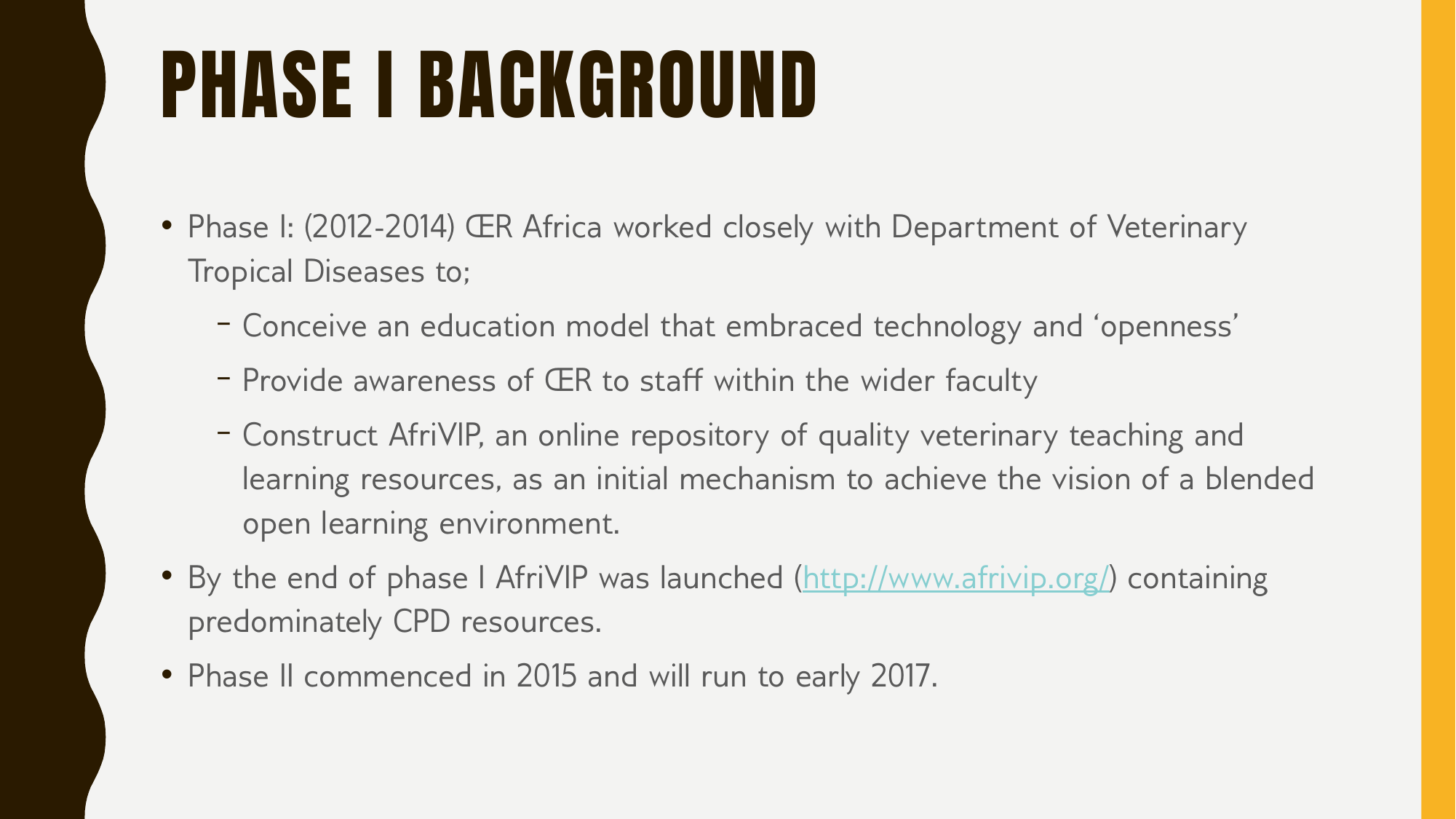

# Phase I Background
Phase I: (2012-2014) OER Africa worked closely with Department of Veterinary Tropical Diseases to;
Conceive an education model that embraced technology and ‘openness’
Provide awareness of OER to staff within the wider faculty
Construct AfriVIP, an online repository of quality veterinary teaching and learning resources, as an initial mechanism to achieve the vision of a blended open learning environment.
By the end of phase I AfriVIP was launched (http://www.afrivip.org/) containing predominately CPD resources.
Phase II commenced in 2015 and will run to early 2017.